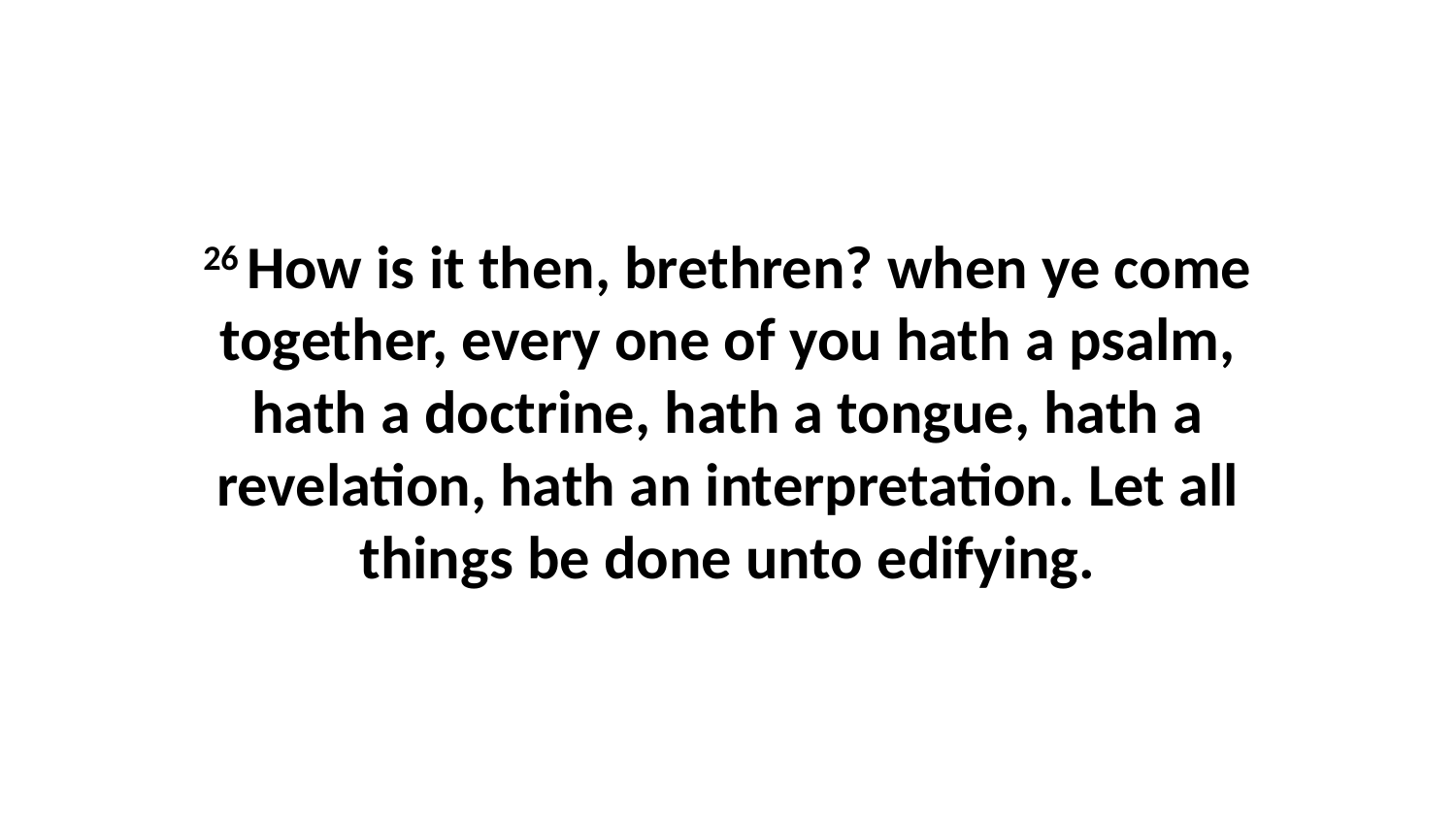

26 How is it then, brethren? when ye come together, every one of you hath a psalm, hath a doctrine, hath a tongue, hath a revelation, hath an interpretation. Let all things be done unto edifying.